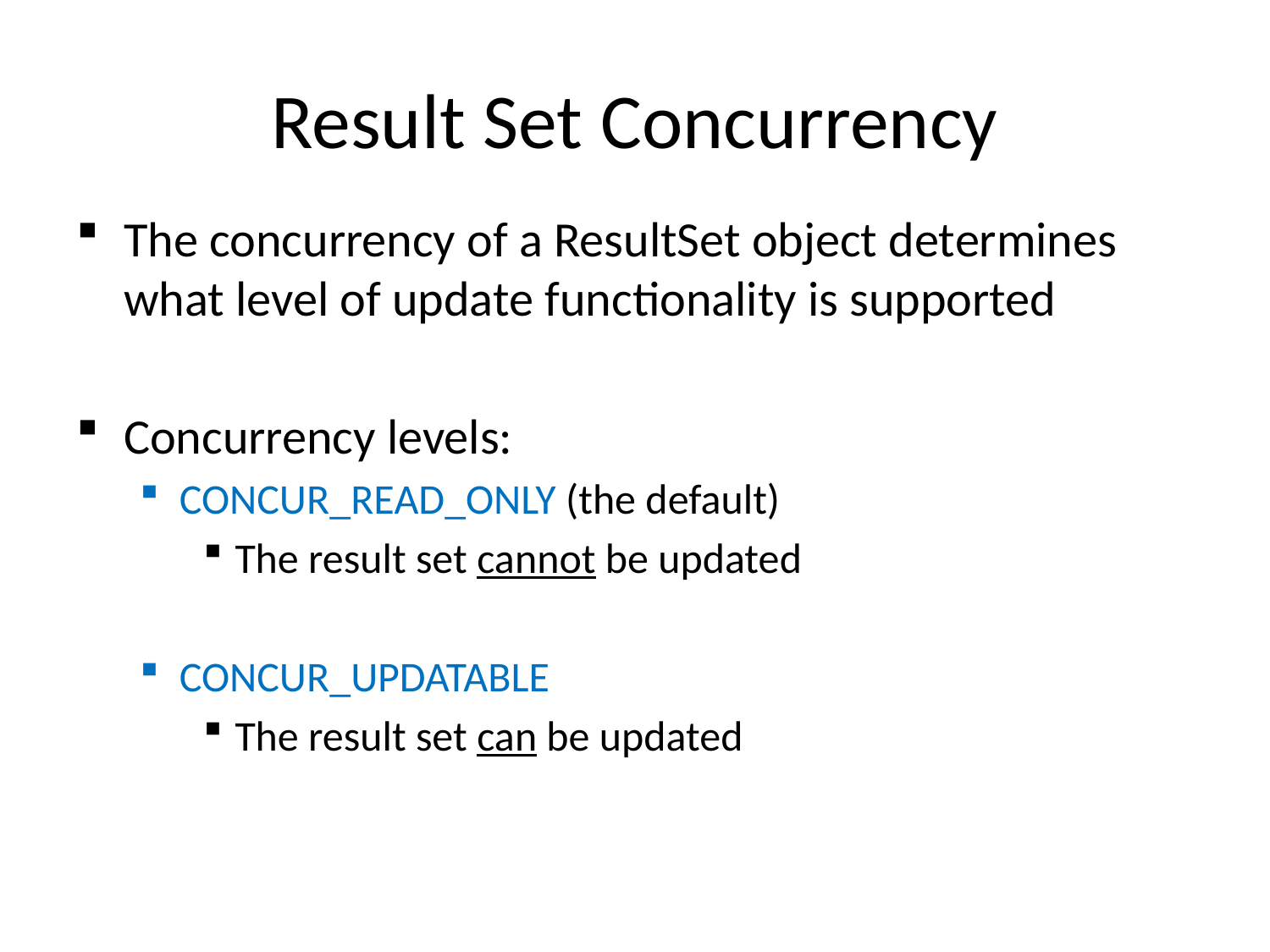

# Result Set Concurrency
The concurrency of a ResultSet object determines what level of update functionality is supported

Concurrency levels:
CONCUR_READ_ONLY (the default)
The result set cannot be updated

CONCUR_UPDATABLE
The result set can be updated